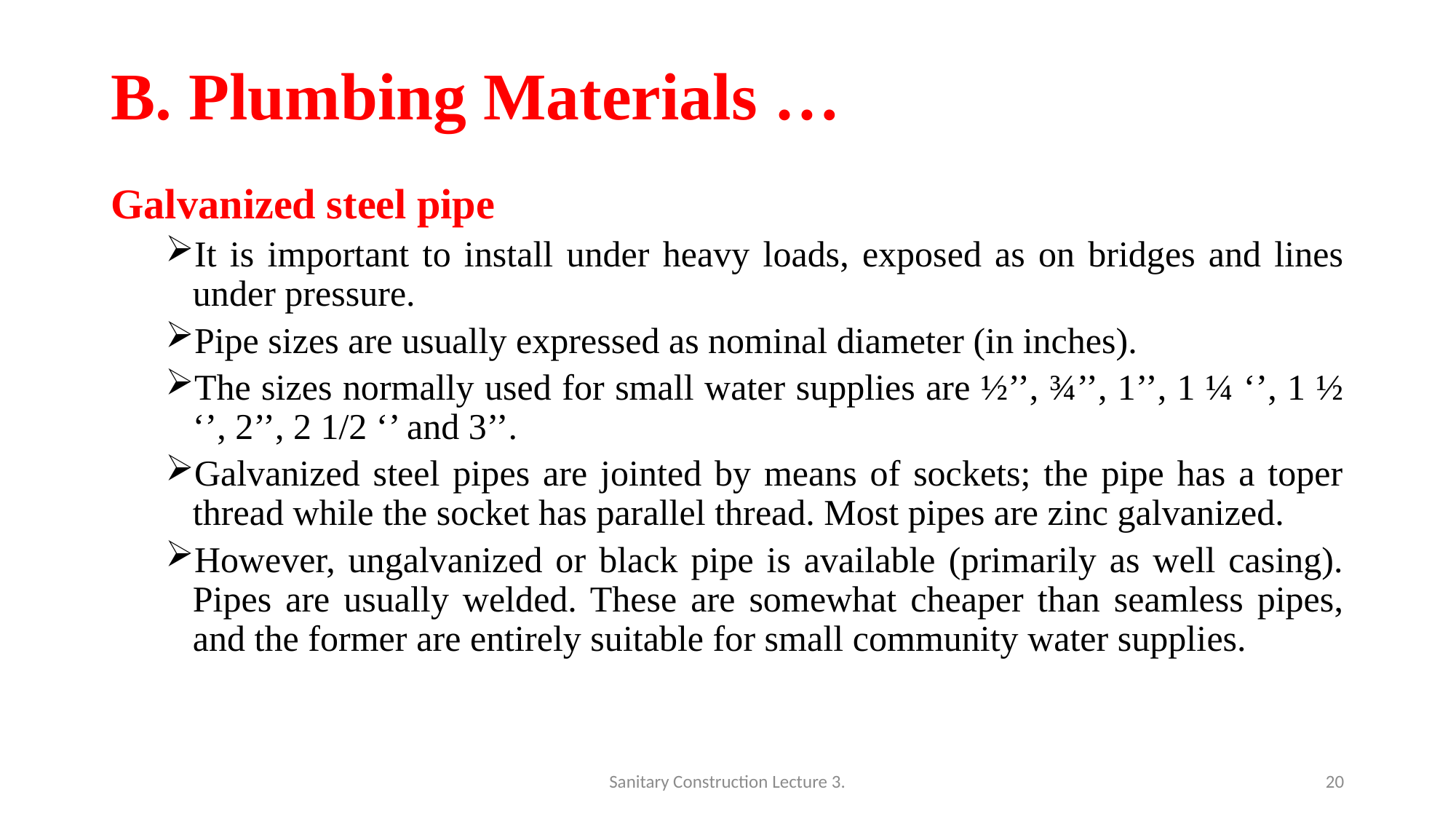

# B. Plumbing Materials …
Galvanized steel pipe
It is important to install under heavy loads, exposed as on bridges and lines under pressure.
Pipe sizes are usually expressed as nominal diameter (in inches).
The sizes normally used for small water supplies are ½’’, ¾’’, 1’’, 1 ¼ ‘’, 1 ½ ‘’, 2’’, 2 1/2 ‘’ and 3’’.
Galvanized steel pipes are jointed by means of sockets; the pipe has a toper thread while the socket has parallel thread. Most pipes are zinc galvanized.
However, ungalvanized or black pipe is available (primarily as well casing). Pipes are usually welded. These are somewhat cheaper than seamless pipes, and the former are entirely suitable for small community water supplies.
Sanitary Construction Lecture 3.
20